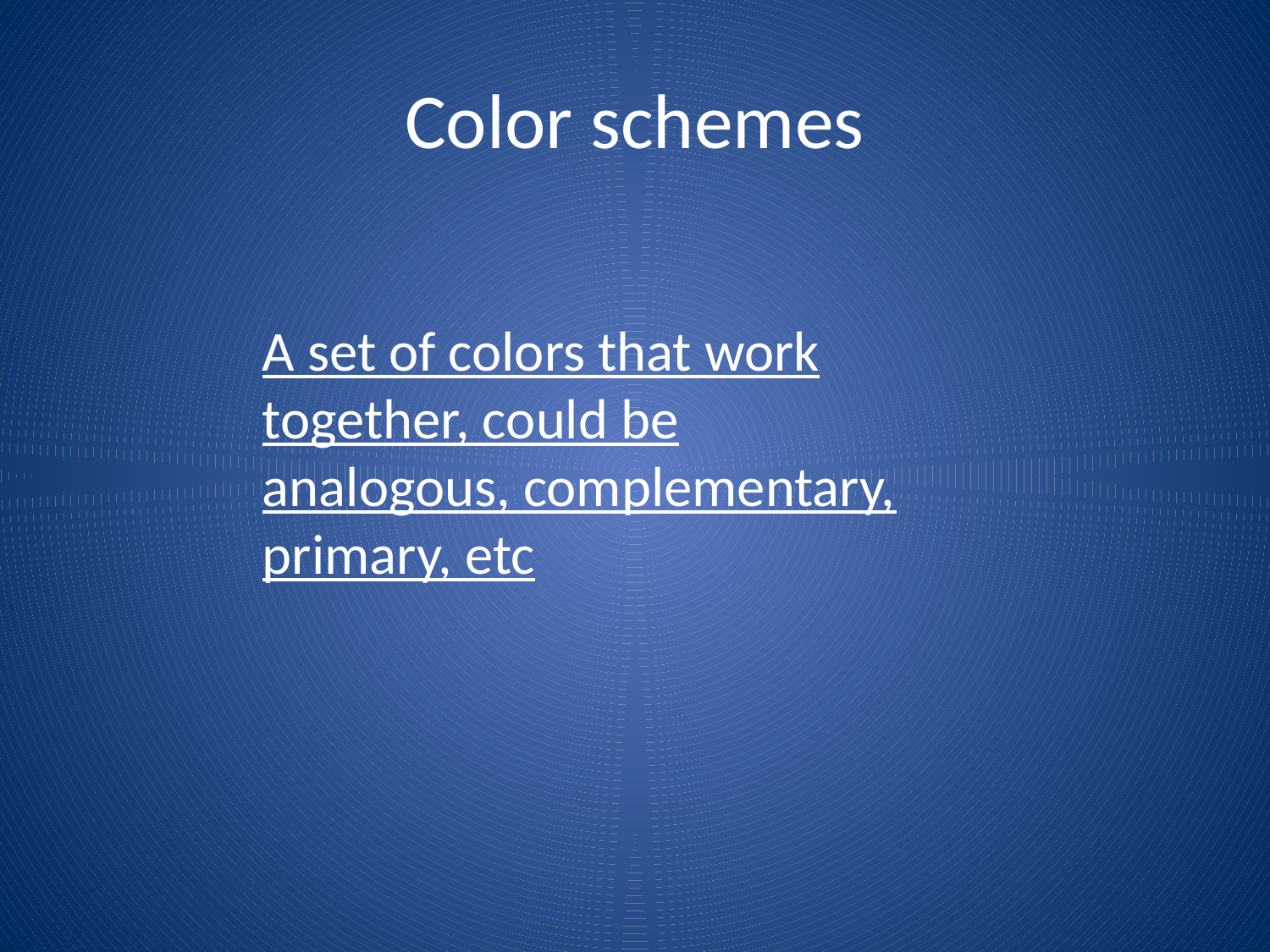

# Color schemes
A set of colors that work together, could be analogous, complementary, primary, etc